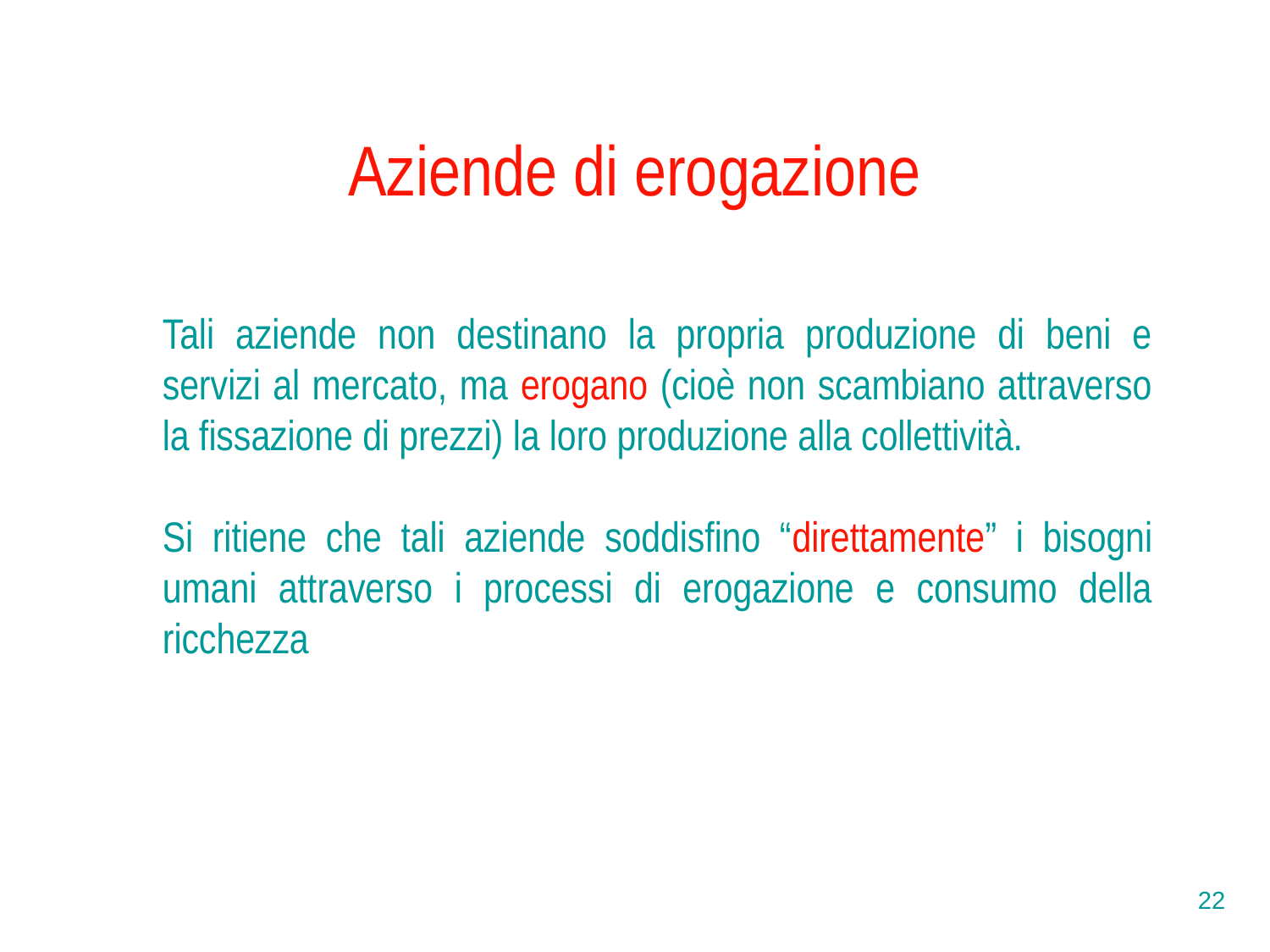

Aziende di erogazione

Tali aziende non destinano la propria produzione di beni e servizi al mercato, ma erogano (cioè non scambiano attraverso la fissazione di prezzi) la loro produzione alla collettività.

Si ritiene che tali aziende soddisfino “direttamente” i bisogni umani attraverso i processi di erogazione e consumo della ricchezza
22